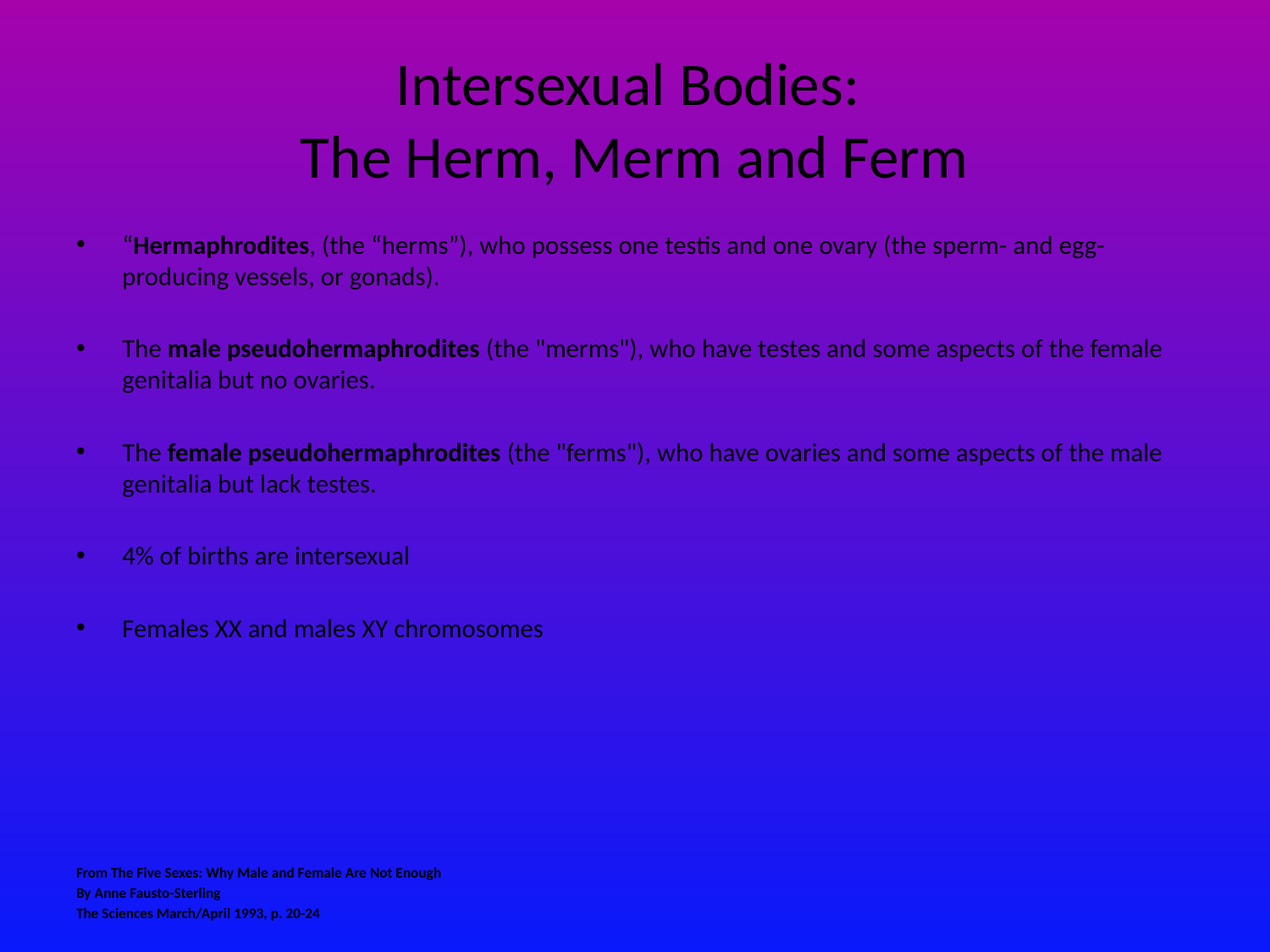

# Intersexual Bodies: The Herm, Merm and Ferm
“Hermaphrodites, (the “herms”), who possess one testis and one ovary (the sperm- and egg-producing vessels, or gonads).

The male pseudohermaphrodites (the "merms"), who have testes and some aspects of the female genitalia but no ovaries.

The female pseudohermaphrodites (the "ferms"), who have ovaries and some aspects of the male genitalia but lack testes.

4% of births are intersexual

Females XX and males XY chromosomes

From The Five Sexes: Why Male and Female Are Not Enough
By Anne Fausto-Sterling
The Sciences March/April 1993, p. 20-24